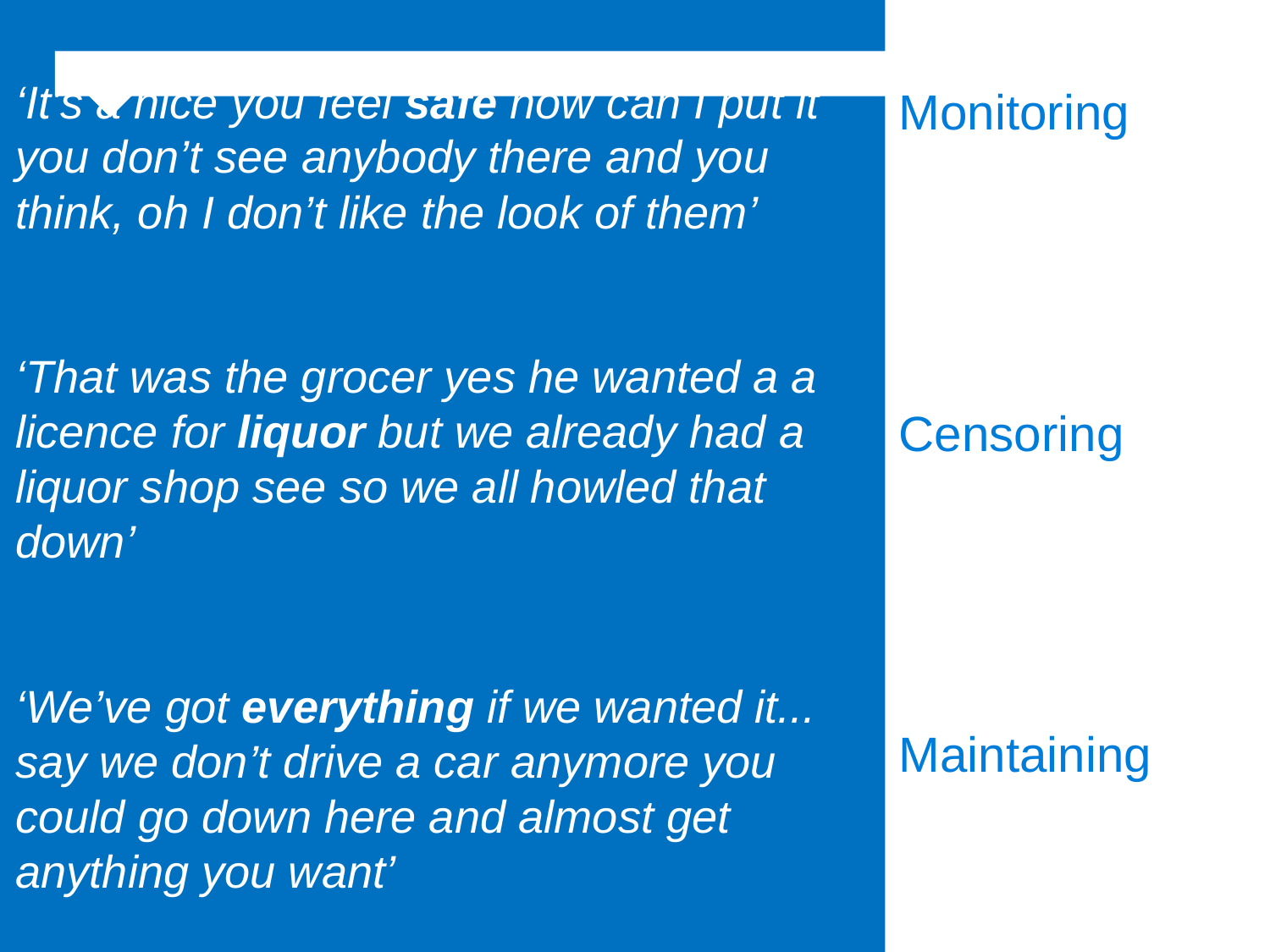

Monitoring

 Censoring

 Maintaining
‘It’s a nice you feel safe how can I put it you don’t see anybody there and you think, oh I don’t like the look of them’

‘That was the grocer yes he wanted a a licence for liquor but we already had a liquor shop see so we all howled that down’

‘We’ve got everything if we wanted it... say we don’t drive a car anymore you could go down here and almost get anything you want’